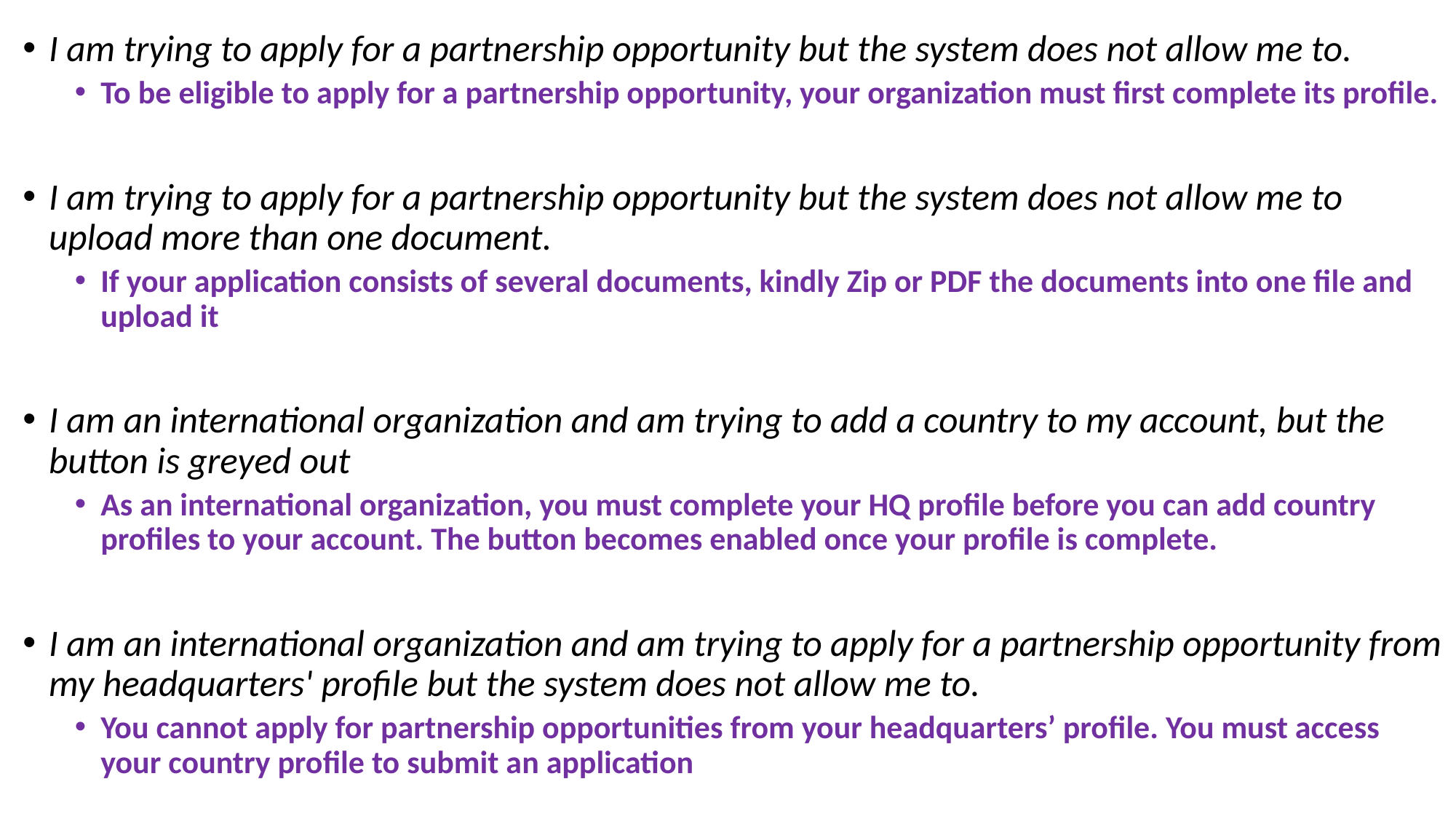

I am trying to apply for a partnership opportunity but the system does not allow me to.
To be eligible to apply for a partnership opportunity, your organization must first complete its profile.

I am trying to apply for a partnership opportunity but the system does not allow me to upload more than one document.
If your application consists of several documents, kindly Zip or PDF the documents into one file and upload it

I am an international organization and am trying to add a country to my account, but the button is greyed out
As an international organization, you must complete your HQ profile before you can add country profiles to your account. The button becomes enabled once your profile is complete.

I am an international organization and am trying to apply for a partnership opportunity from my headquarters' profile but the system does not allow me to.
You cannot apply for partnership opportunities from your headquarters’ profile. You must access your country profile to submit an application